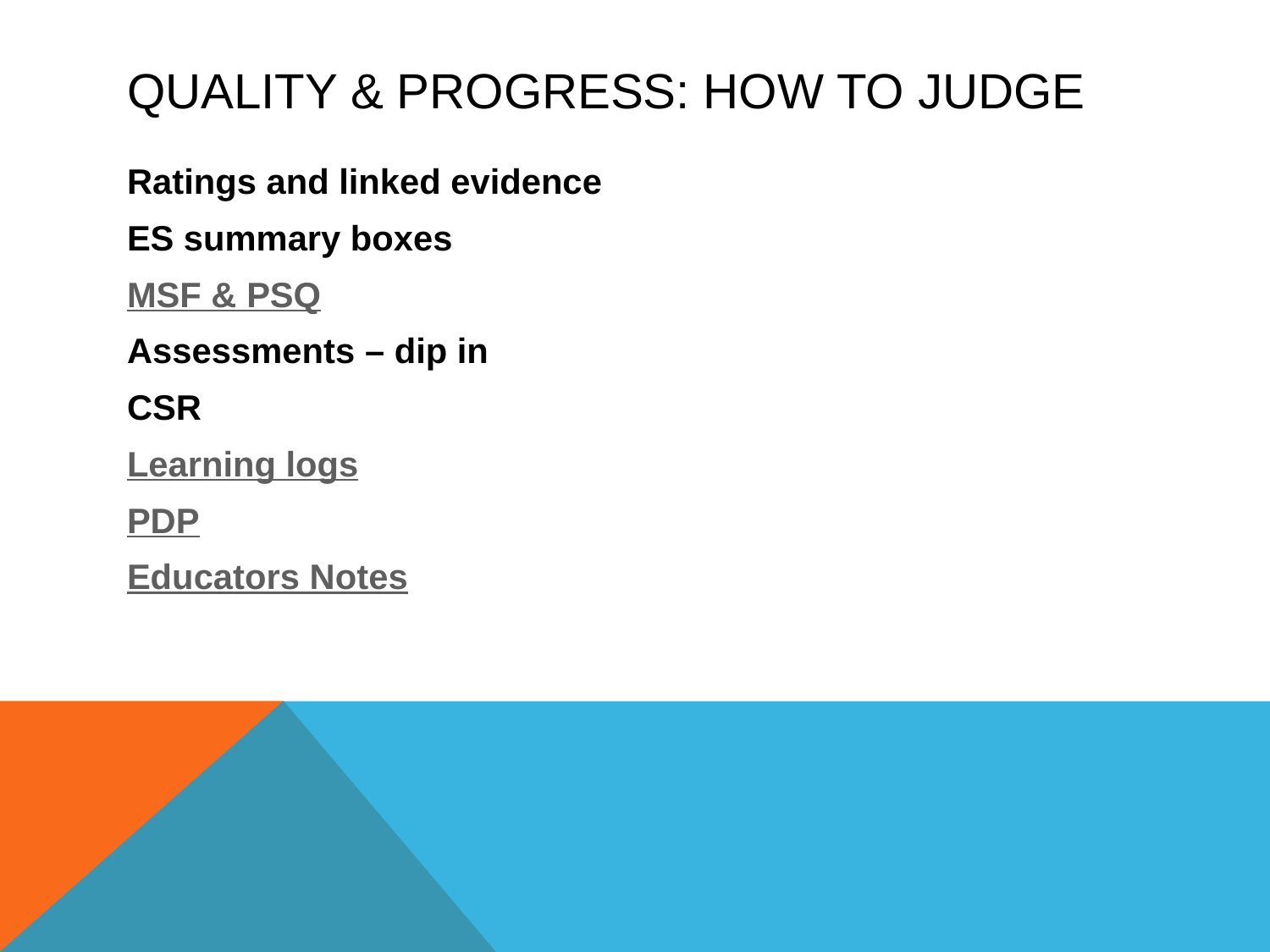

# Quality & Progress: how to judge
Ratings and linked evidence
ES summary boxes
MSF & PSQ
Assessments – dip in
CSR
Learning logs
PDP
Educators Notes